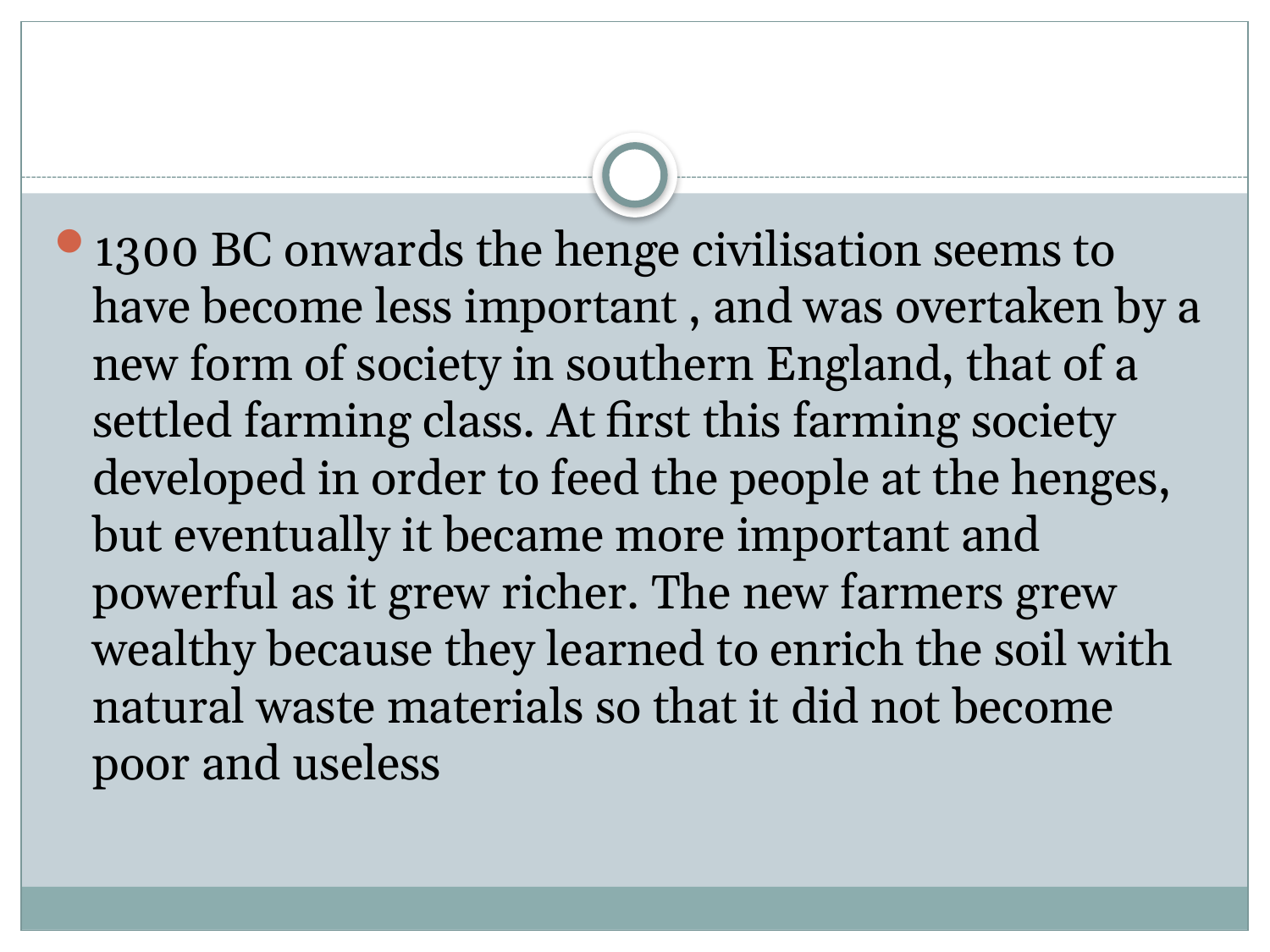

#
1300 BC onwards the henge civilisation seems to have become less important , and was overtaken by a new form of society in southern England, that of a settled farming class. At first this farming society developed in order to feed the people at the henges, but eventually it became more important and powerful as it grew richer. The new farmers grew wealthy because they learned to enrich the soil with natural waste materials so that it did not become poor and useless